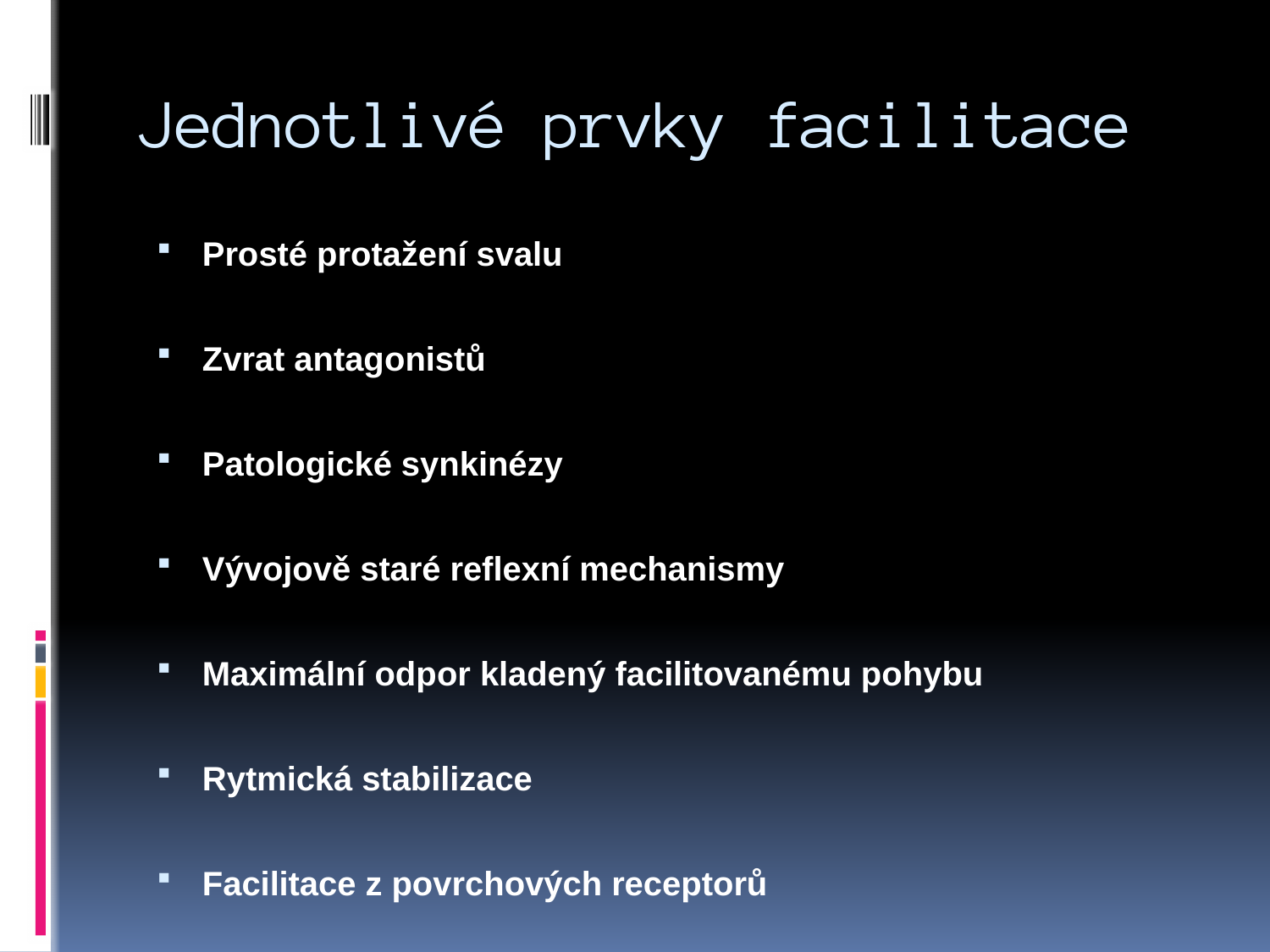

# Jednotlivé prvky facilitace
Prosté protažení svalu

Zvrat antagonistů

Patologické synkinézy

Vývojově staré reflexní mechanismy

Maximální odpor kladený facilitovanému pohybu

Rytmická stabilizace

Facilitace z povrchových receptorů